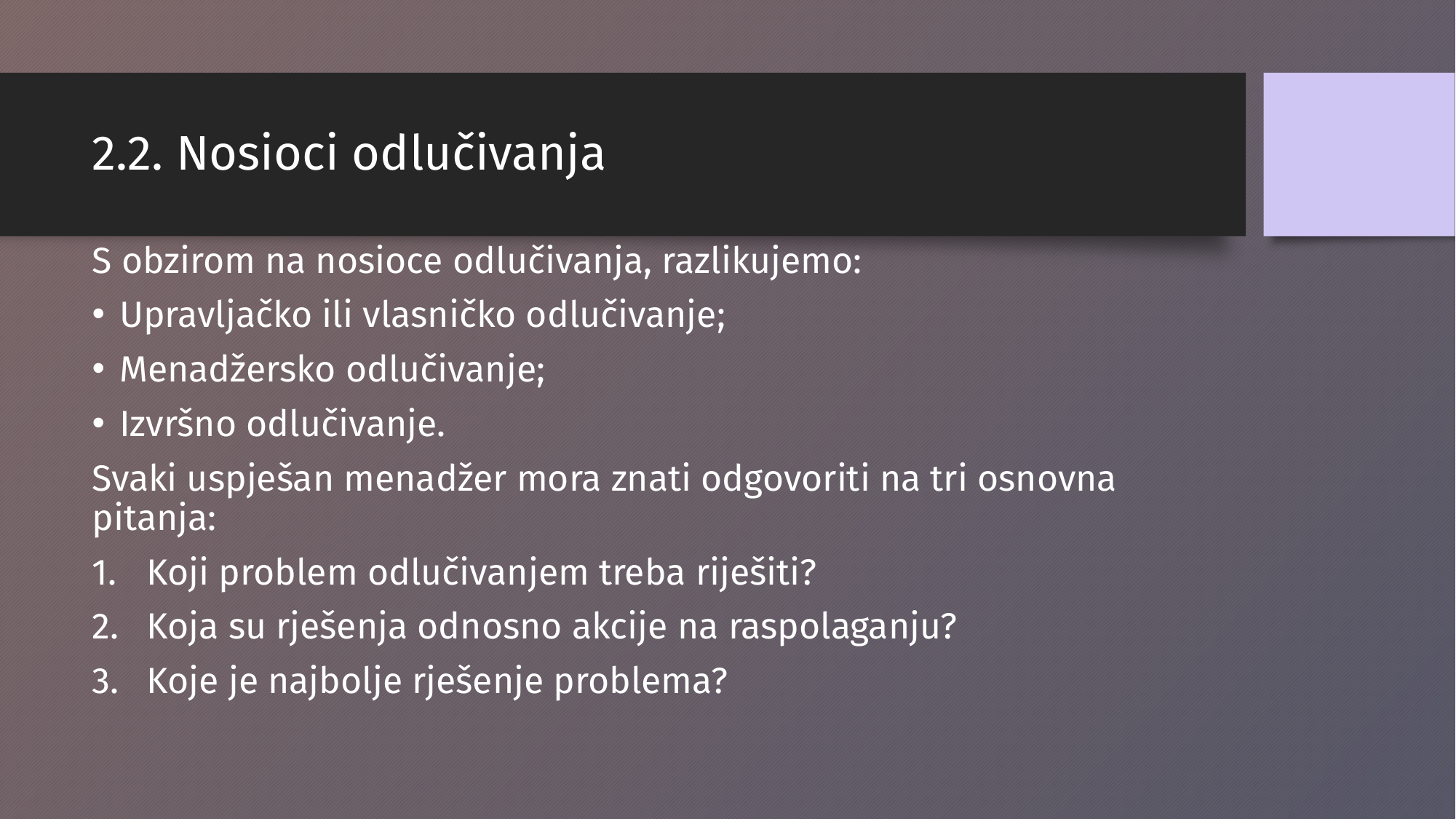

# 2.2. Nosioci odlučivanja
S obzirom na nosioce odlučivanja, razlikujemo:
Upravljačko ili vlasničko odlučivanje;
Menadžersko odlučivanje;
Izvršno odlučivanje.
Svaki uspješan menadžer mora znati odgovoriti na tri osnovna pitanja:
Koji problem odlučivanjem treba riješiti?
Koja su rješenja odnosno akcije na raspolaganju?
Koje je najbolje rješenje problema?